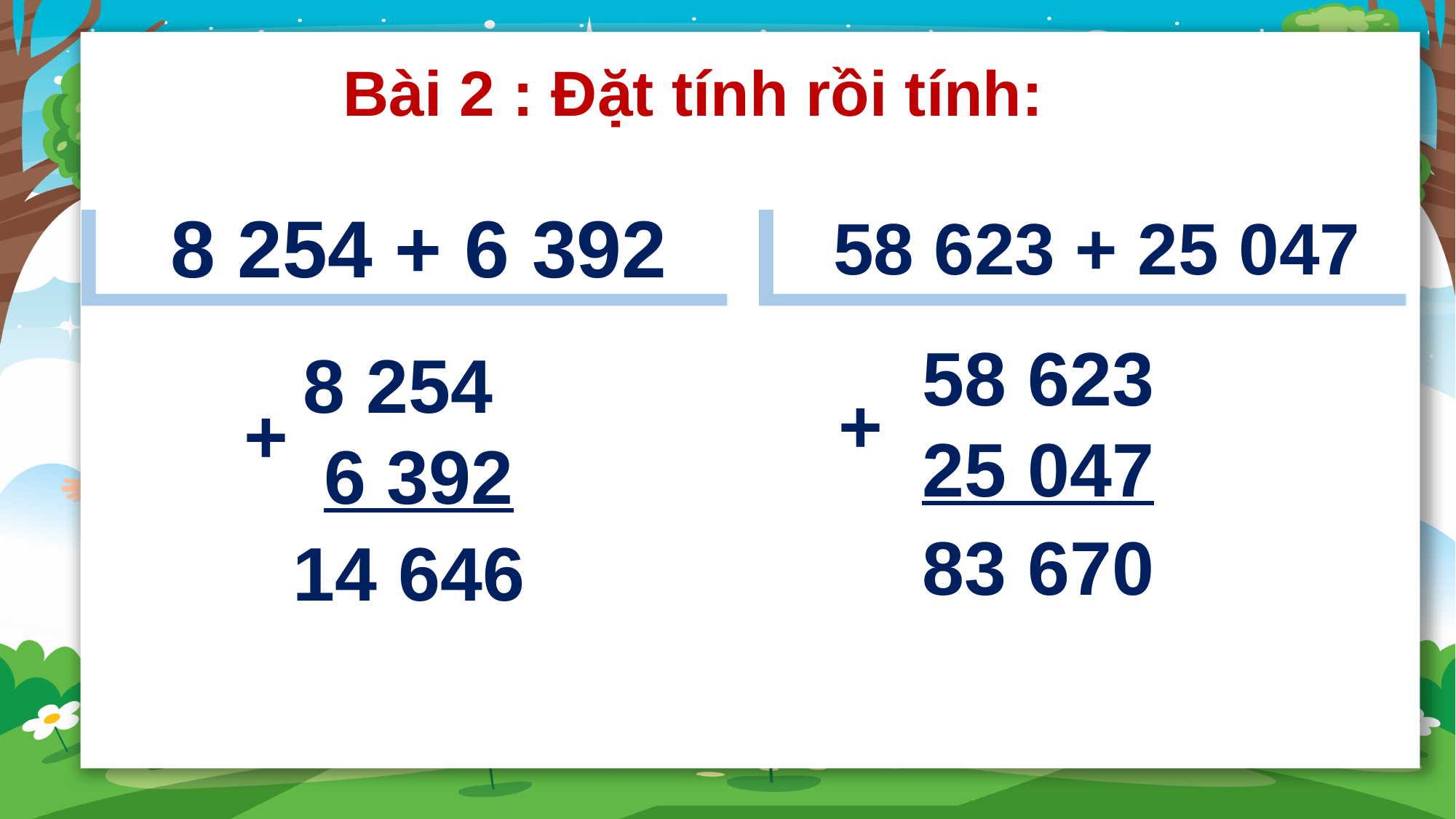

Bài 2 : Đặt tính rồi tính:
8 254 + 6 392
58 623 + 25 047
58 623
25 047
8 254
6 392

+
+
83 670
14 646